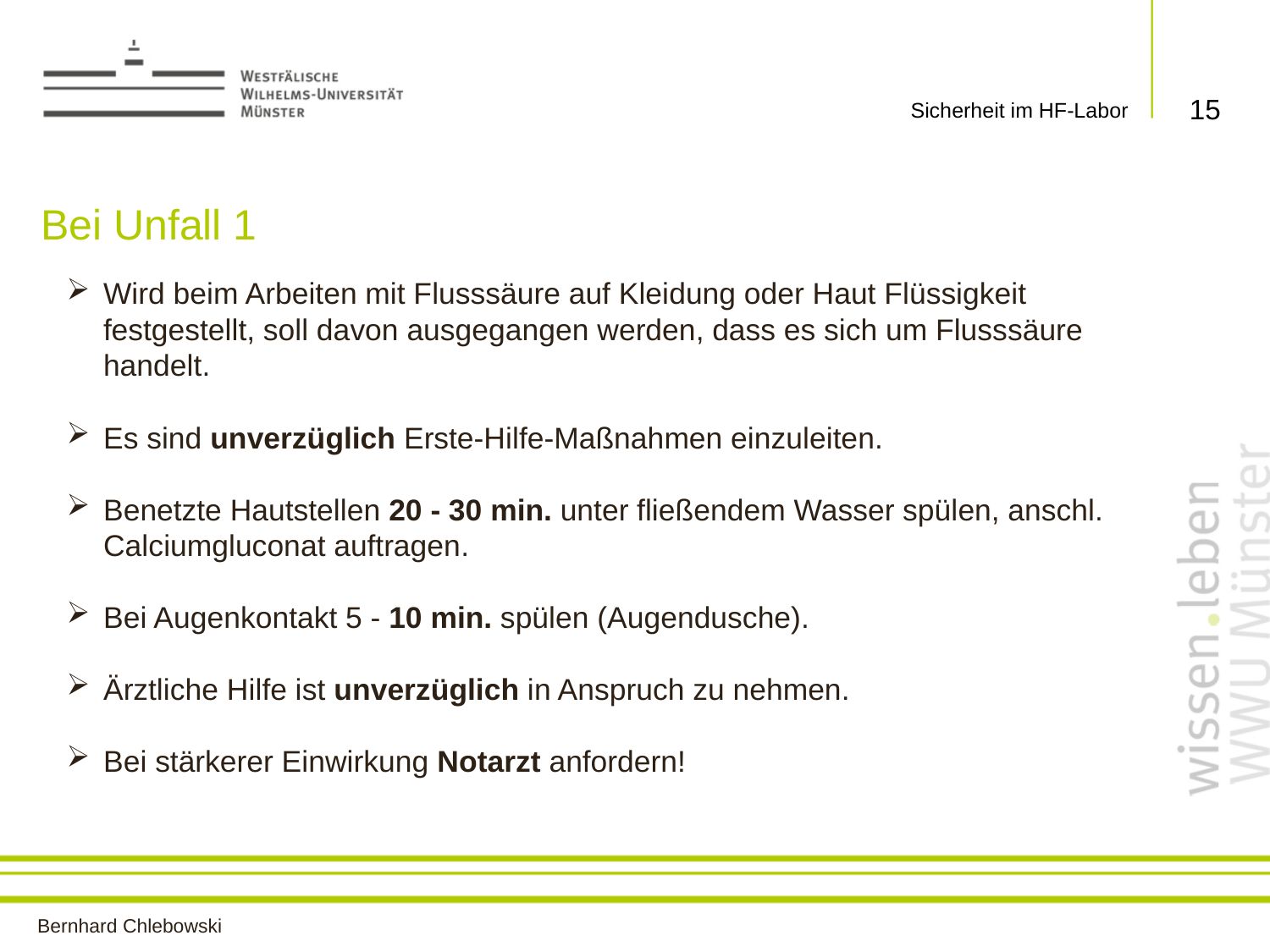

15
Sicherheit im HF-Labor
# Bei Unfall 1
Wird beim Arbeiten mit Flusssäure auf Kleidung oder Haut Flüssigkeit festgestellt, soll davon ausgegangen werden, dass es sich um Flusssäure handelt.

Es sind unverzüglich Erste-Hilfe-Maßnahmen einzuleiten.

Benetzte Hautstellen 20 - 30 min. unter fließendem Wasser spülen, anschl. Calciumgluconat auftragen.

Bei Augenkontakt 5 - 10 min. spülen (Augendusche).

Ärztliche Hilfe ist unverzüglich in Anspruch zu nehmen.

Bei stärkerer Einwirkung Notarzt anfordern!